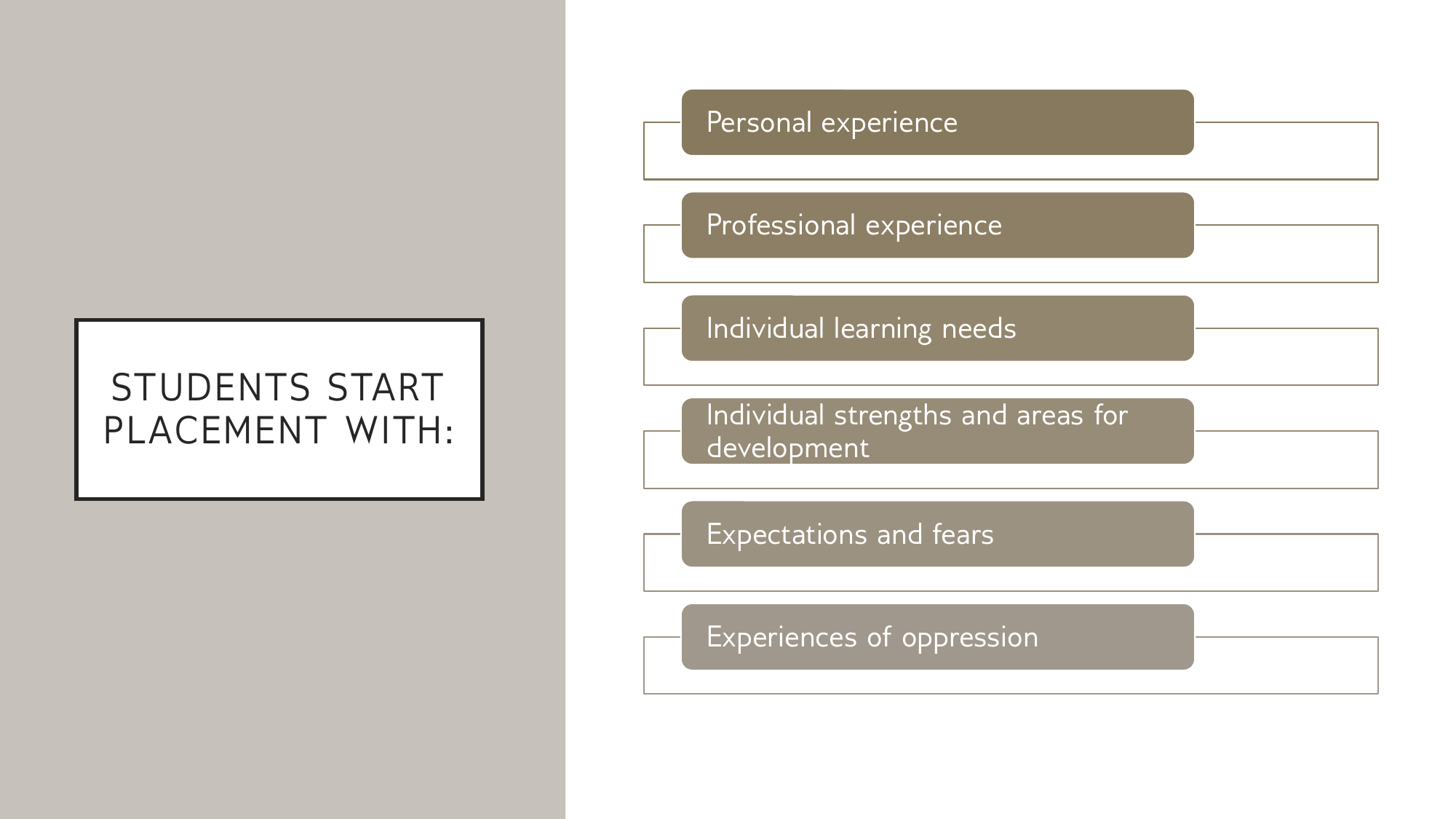

Personal experience
Professional experience
Individual learning needs
Individual strengths and areas for development
Expectations and fears
Experiences of oppression
# Students start placement with: